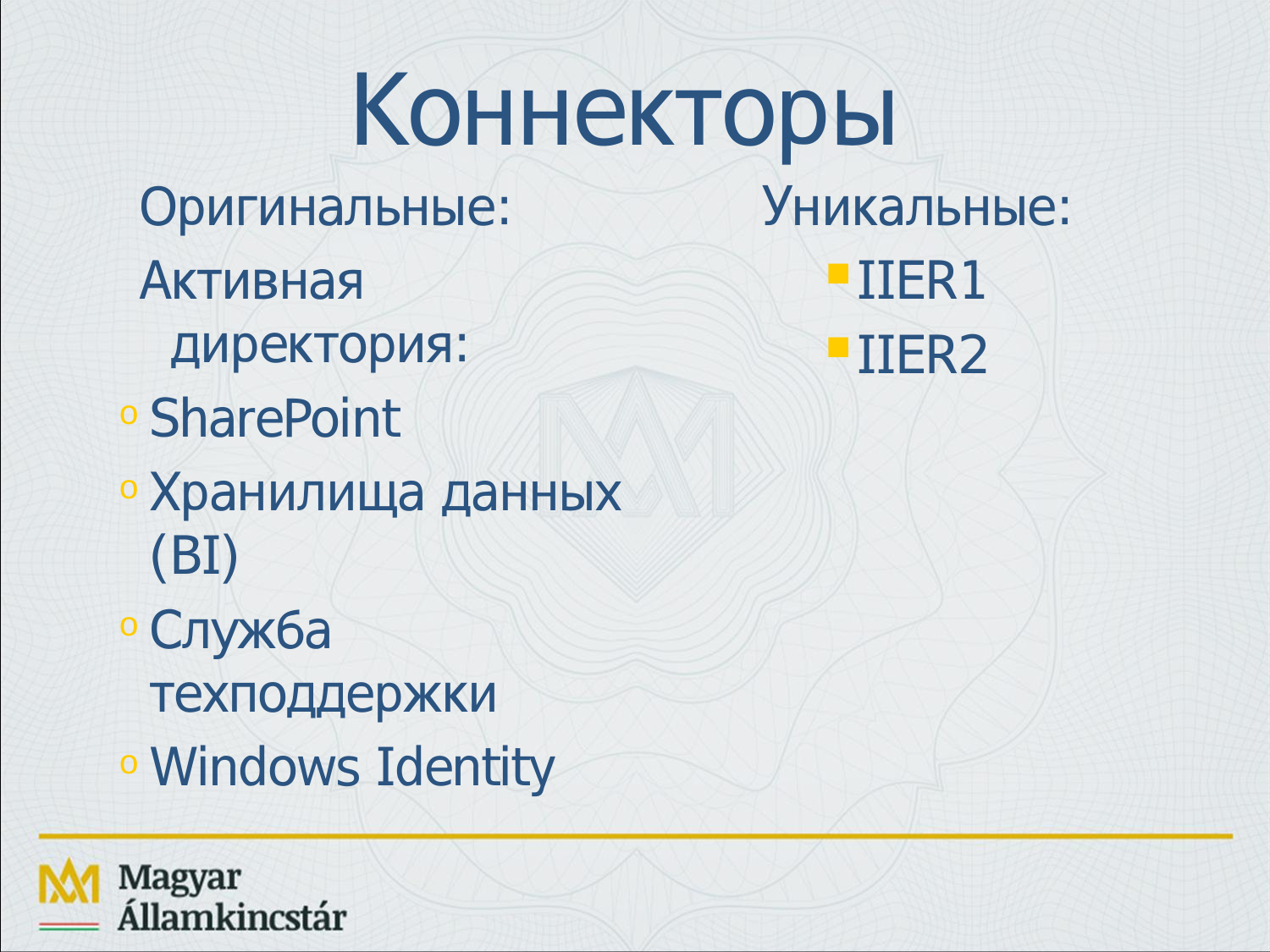

# Коннекторы
Оригинальные:
Активная директория:
SharePoint
Хранилища данных (BI)
Служба техподдержки
Windows Identity
Уникальные:
IIER1
IIER2